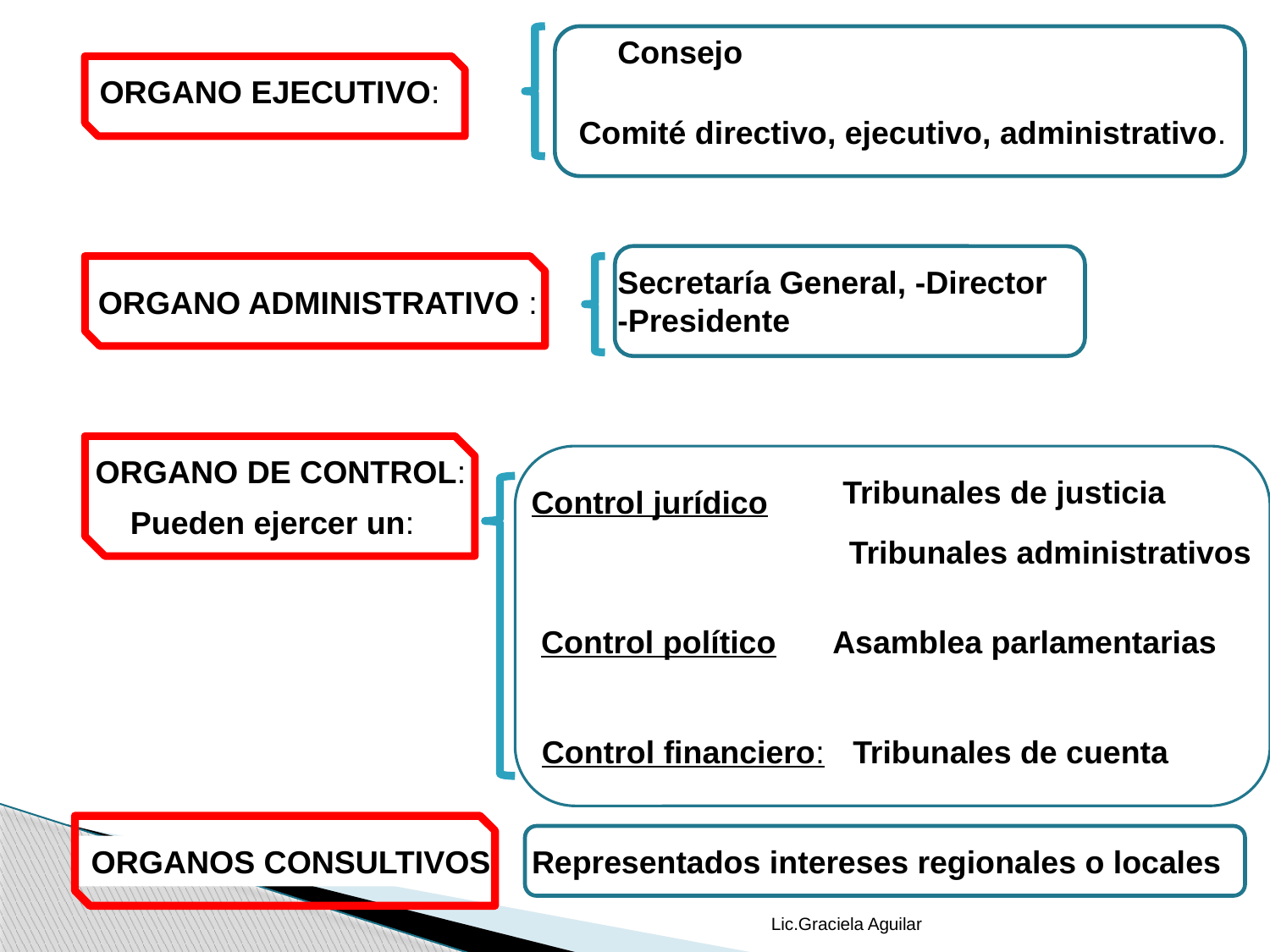

Consejo

ORGANO EJECUTIVO:
Comité directivo, ejecutivo, administrativo.

Secretaría General, -Director -Presidente
ORGANO ADMINISTRATIVO :

ORGANO DE CONTROL:

Tribunales de justicia

Control jurídico
Pueden ejercer un:
Tribunales administrativos
Control político
Asamblea parlamentarias
Control financiero:
Tribunales de cuenta

ORGANOS CONSULTIVOS
Representados intereses regionales o locales
Lic.Graciela Aguilar